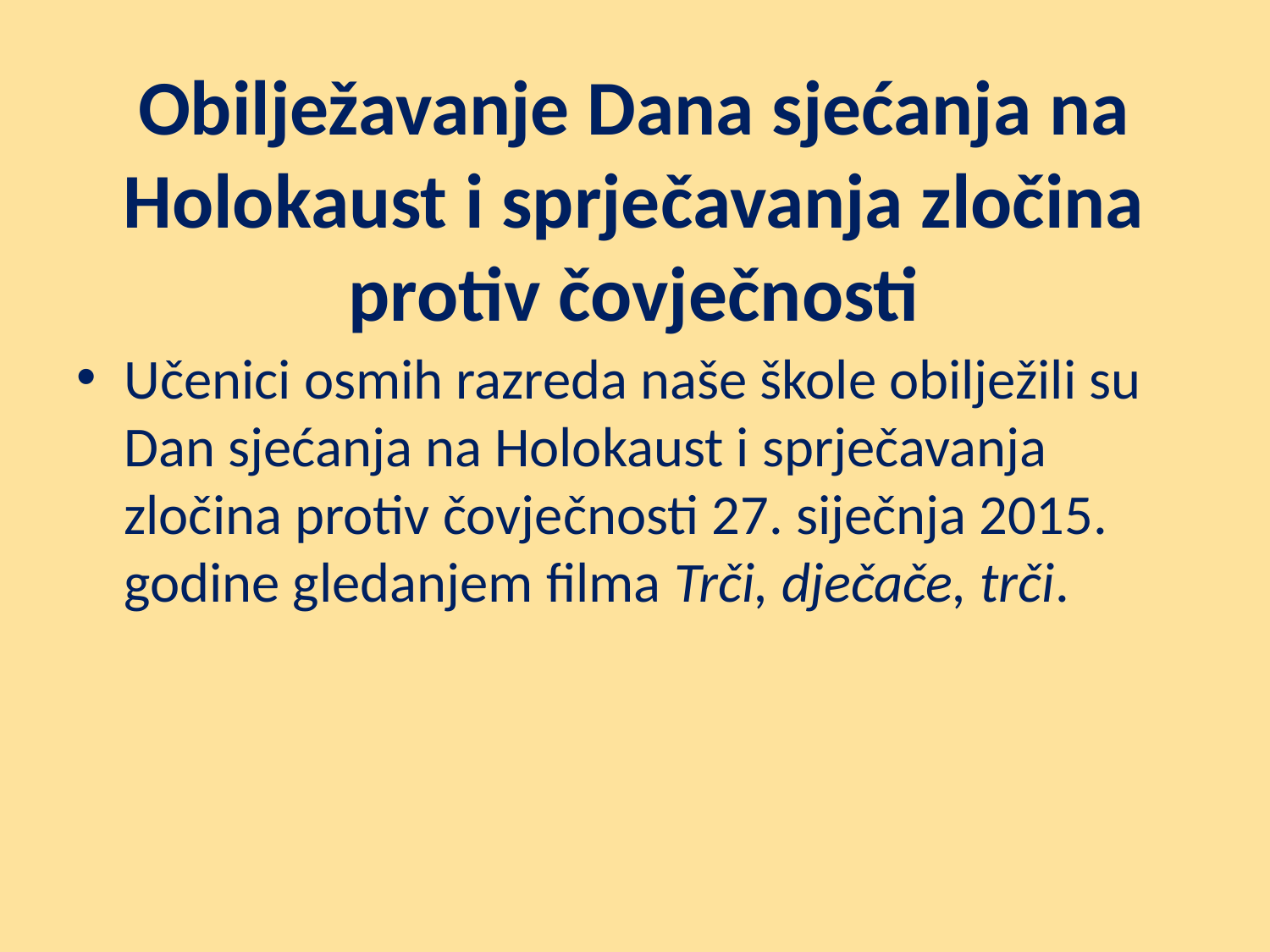

# Obilježavanje Dana sjećanja na Holokaust i sprječavanja zločina protiv čovječnosti
Učenici osmih razreda naše škole obilježili su Dan sjećanja na Holokaust i sprječavanja zločina protiv čovječnosti 27. siječnja 2015. godine gledanjem filma Trči, dječače, trči.